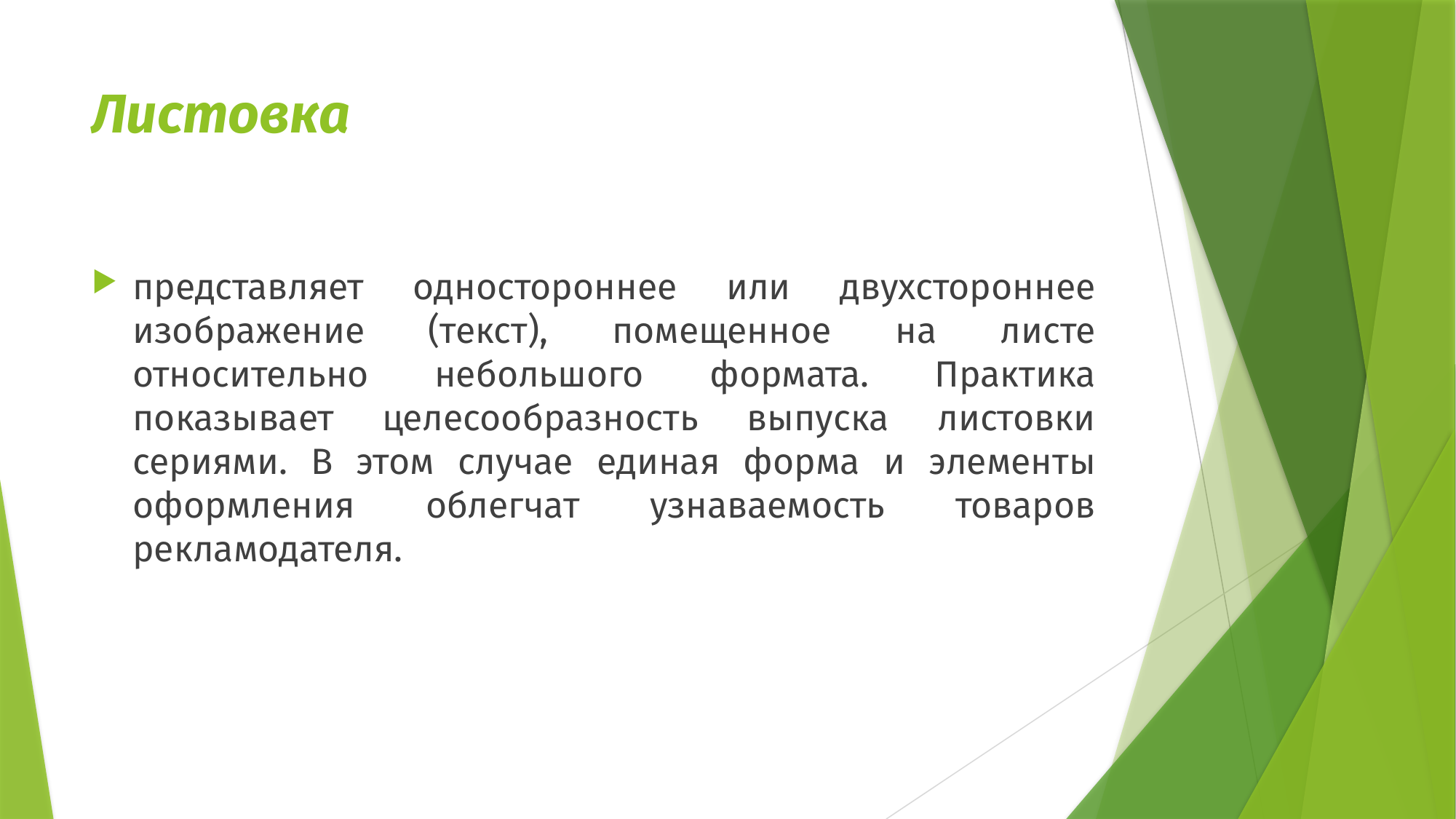

# Листовка
представляет одностороннее или двухстороннее изображение (текст), помещенное на листе относительно небольшого формата. Практика показывает целесообразность выпуска листовки сериями. В этом случае единая форма и элементы оформления облегчат узнаваемость товаров рекламодателя.